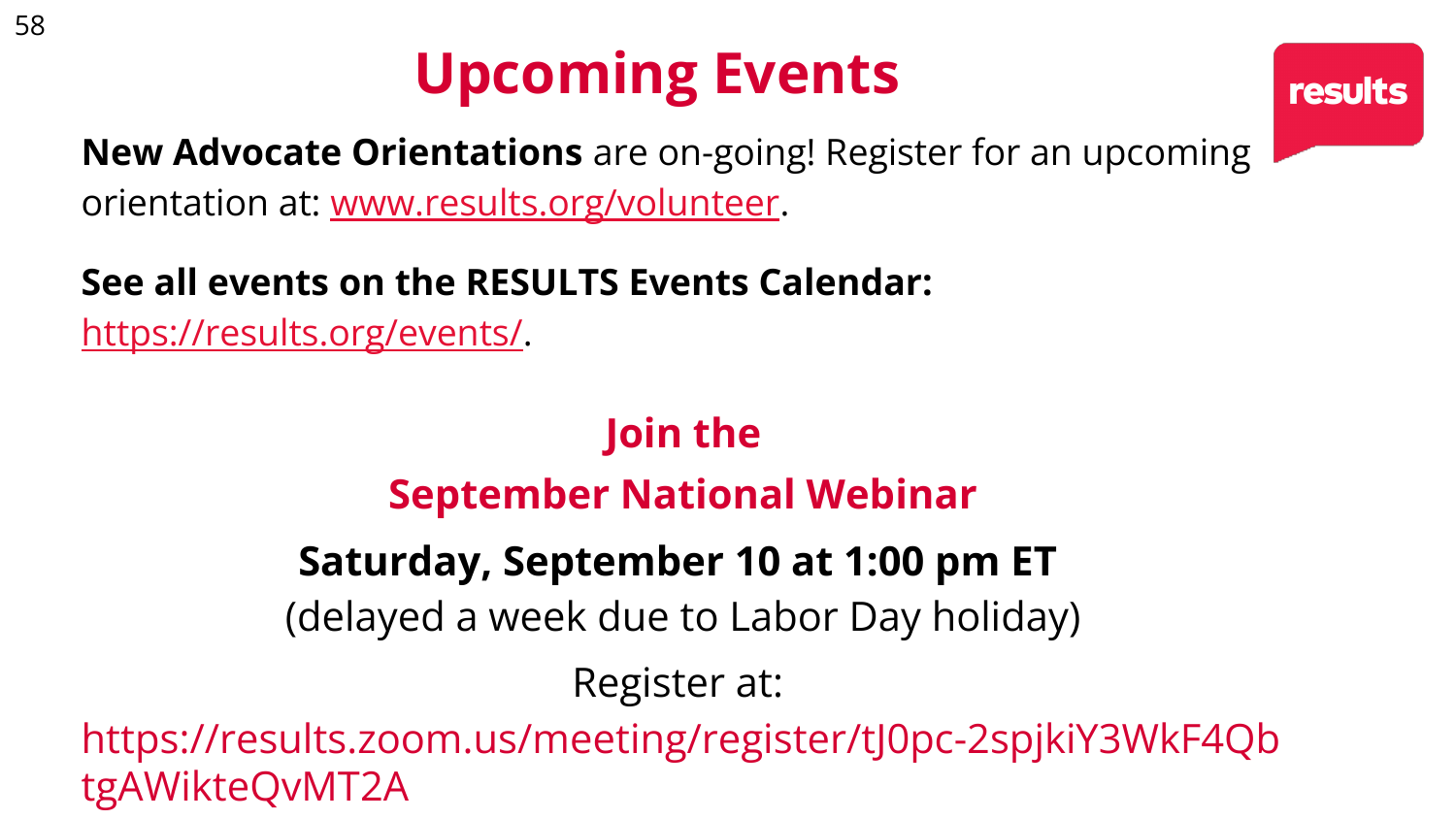

58
Upcoming Events
New Advocate Orientations are on-going! Register for an upcoming orientation at: www.results.org/volunteer.
See all events on the RESULTS Events Calendar: https://results.org/events/.
Join the
September National Webinar
Saturday, September 10 at 1:00 pm ET
(delayed a week due to Labor Day holiday)
Register at: https://results.zoom.us/meeting/register/tJ0pc-2spjkiY3WkF4QbtgAWikteQvMT2A